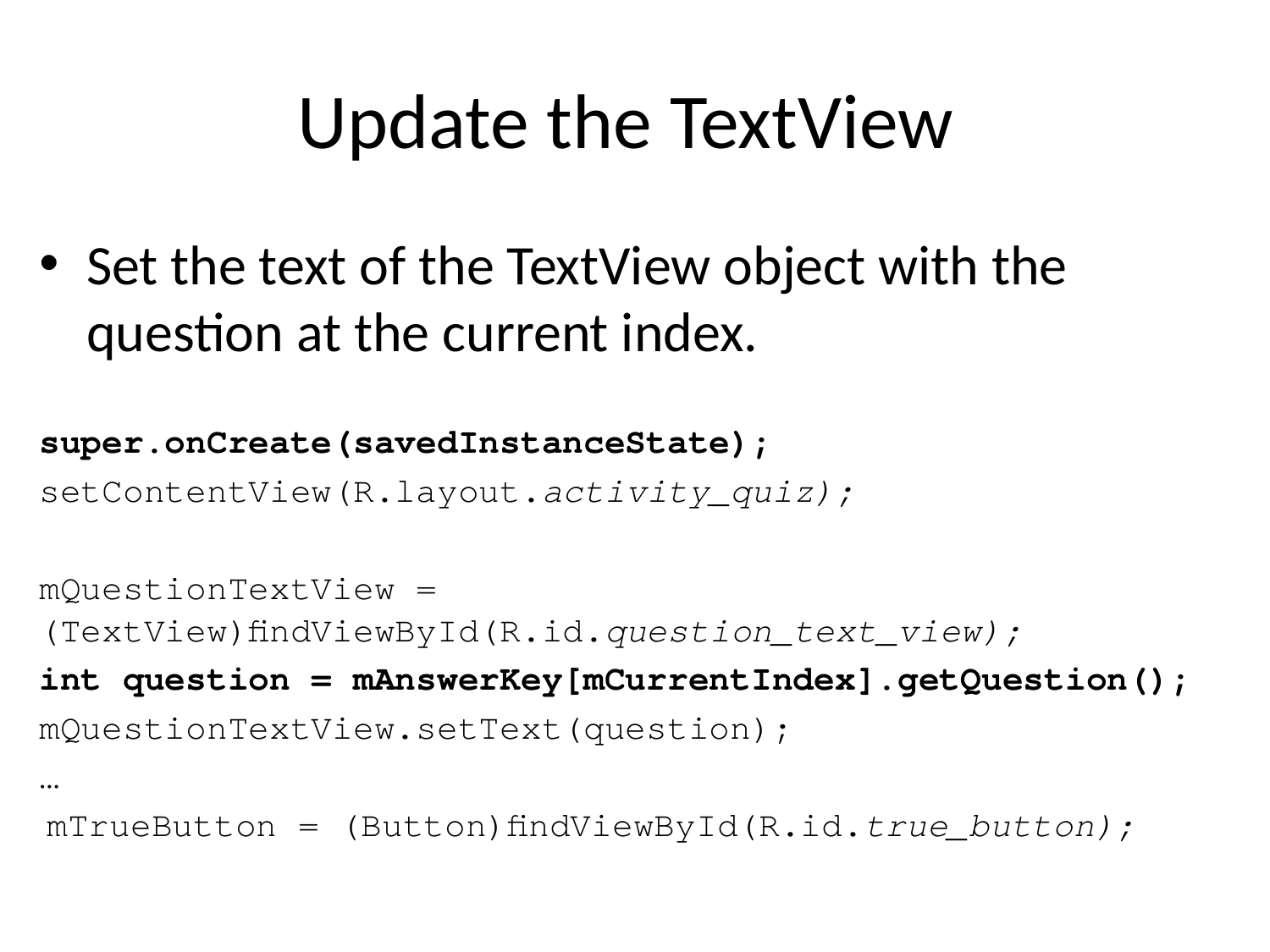

# Update the TextView
Set the text of the TextView object with the question at the current index.

super.onCreate(savedInstanceState);
setContentView(R.layout.activity_quiz);

mQuestionTextView = (TextView)findViewById(R.id.question_text_view);
int question = mAnswerKey[mCurrentIndex].getQuestion();
mQuestionTextView.setText(question);
…
 mTrueButton = (Button)findViewById(R.id.true_button);